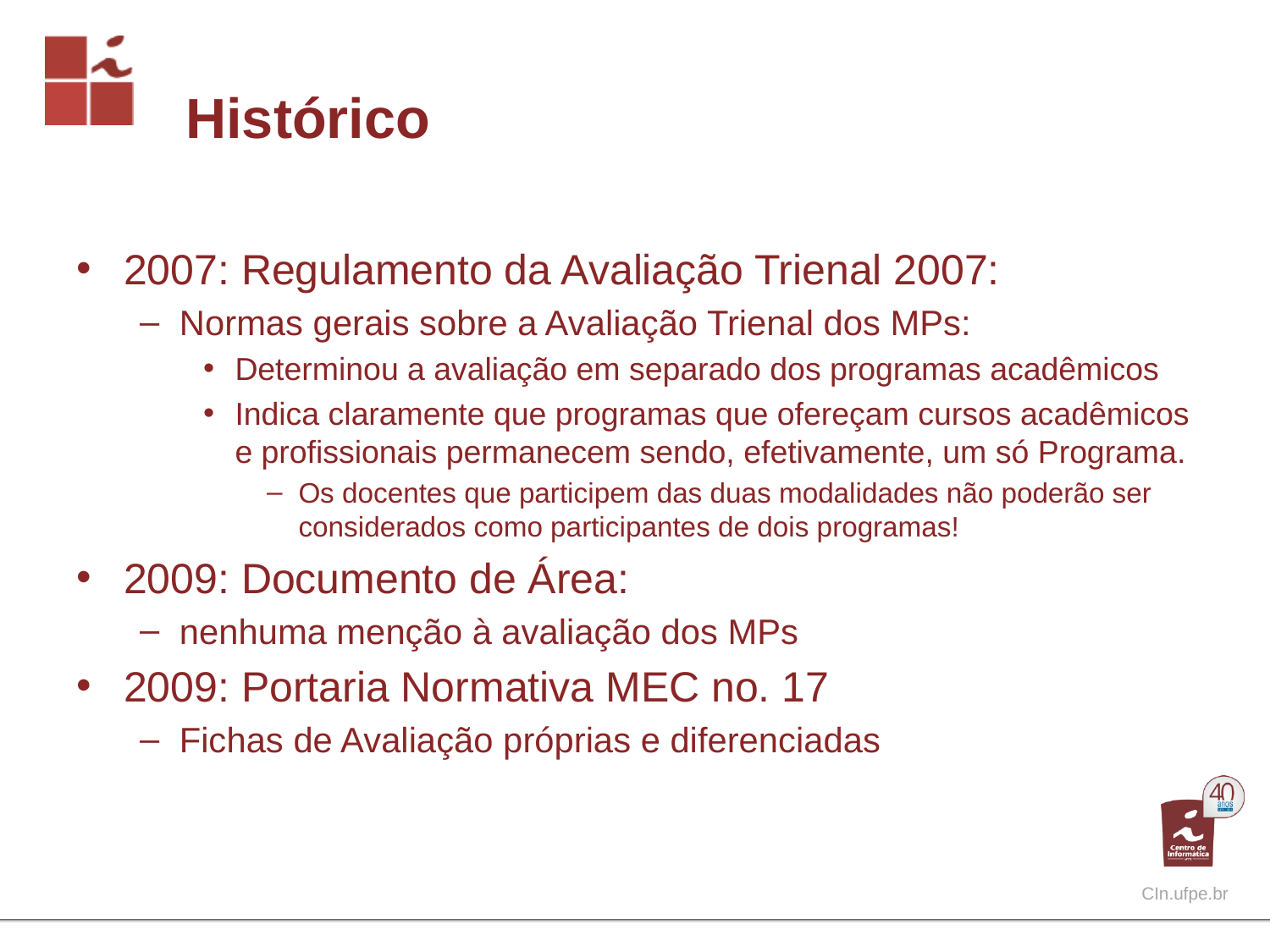

# Histórico
2007: Regulamento da Avaliação Trienal 2007:
Normas gerais sobre a Avaliação Trienal dos MPs:
Determinou a avaliação em separado dos programas acadêmicos
Indica claramente que programas que ofereçam cursos acadêmicos e profissionais permanecem sendo, efetivamente, um só Programa.
Os docentes que participem das duas modalidades não poderão ser considerados como participantes de dois programas!
2009: Documento de Área:
nenhuma menção à avaliação dos MPs
2009: Portaria Normativa MEC no. 17
Fichas de Avaliação próprias e diferenciadas